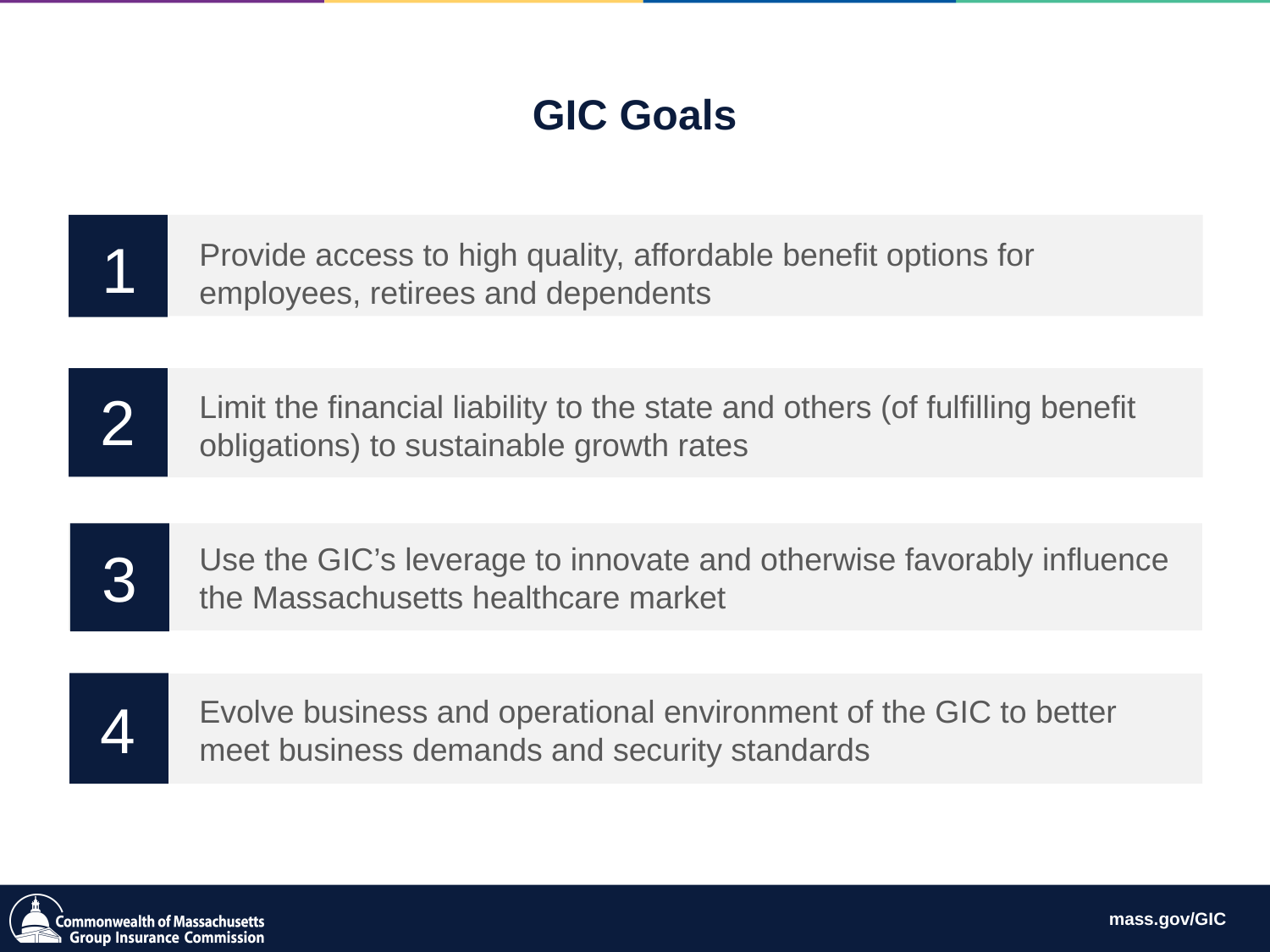

# GIC Goals

1
Provide access to high quality, affordable benefit options for employees, retirees and dependents

Limit the financial liability to the state and others (of fulfilling benefit
obligations) to sustainable growth rates

Use the GIC’s leverage to innovate and otherwise favorably influence the Massachusetts healthcare market

Evolve business and operational environment of the GIC to better meet business demands and security standards

2

3

4